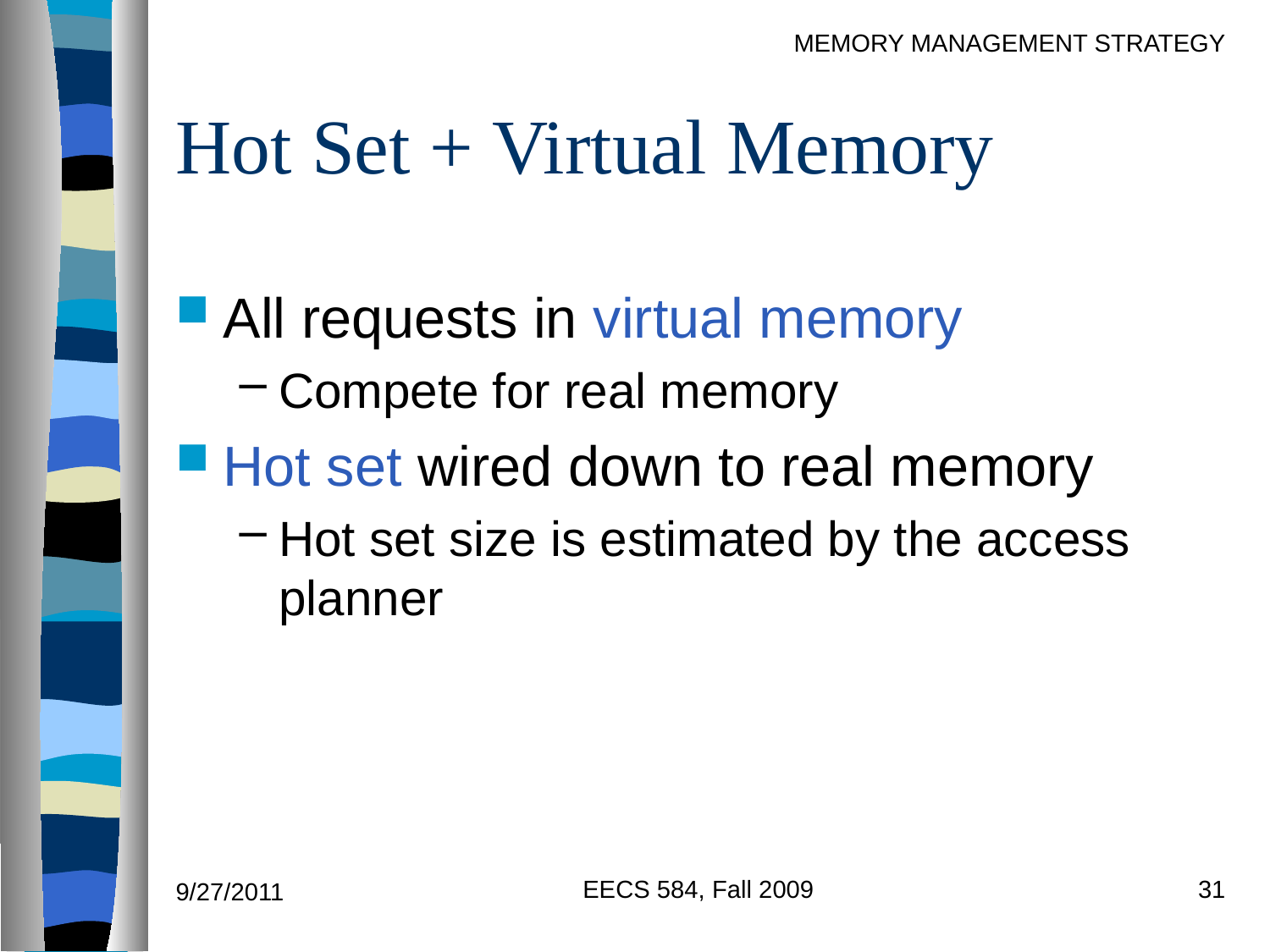

# Hot Set + Virtual Memory
All requests in virtual memory
Compete for real memory
Hot set wired down to real memory
Hot set size is estimated by the access planner

EECS 584, Fall 2009
31
9/27/2011